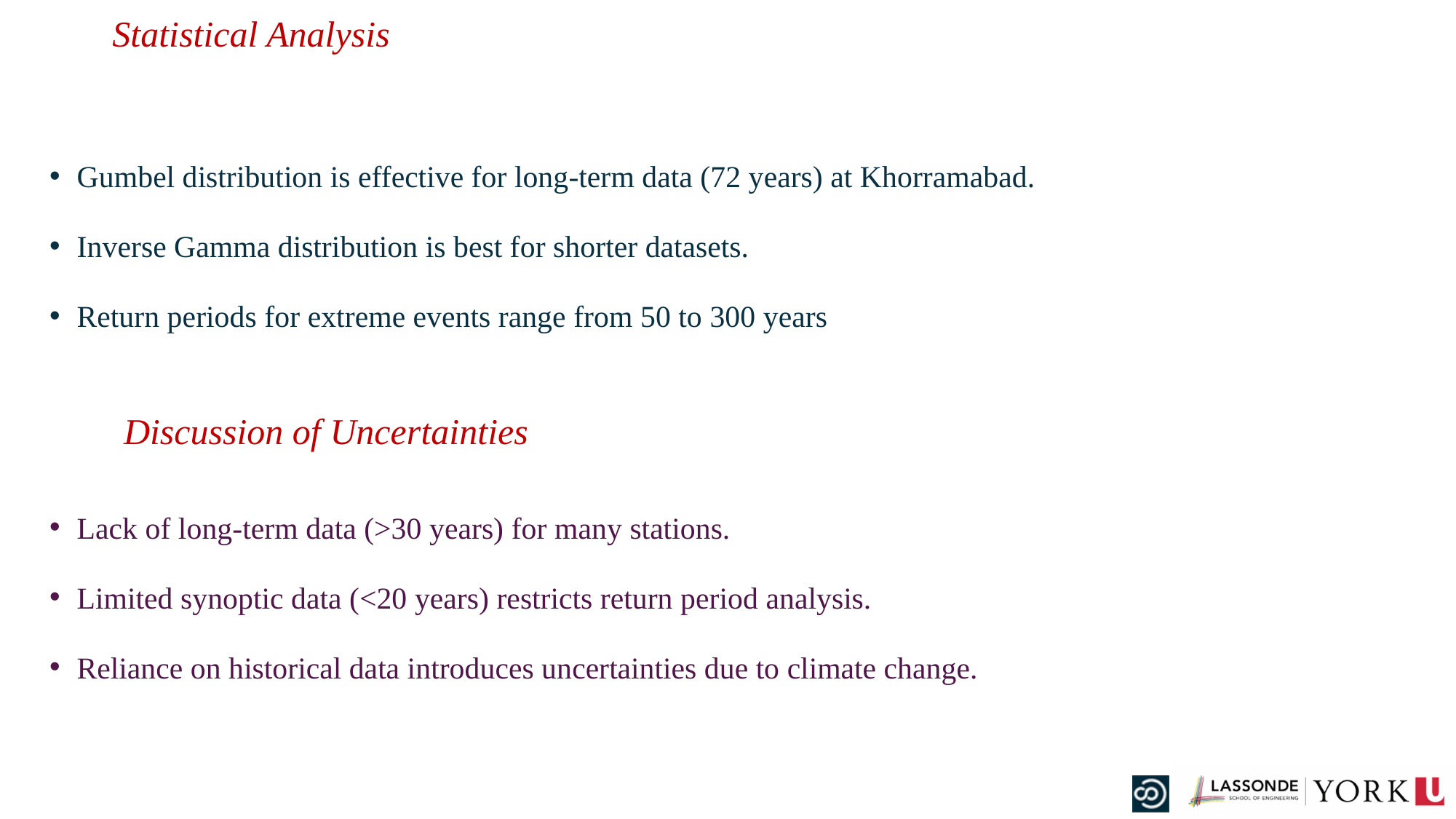

# Statistical Analysis
Gumbel distribution is effective for long-term data (72 years) at Khorramabad.
Inverse Gamma distribution is best for shorter datasets.
Return periods for extreme events range from 50 to 300 years
Discussion of Uncertainties
Lack of long-term data (>30 years) for many stations.
Limited synoptic data (<20 years) restricts return period analysis.
Reliance on historical data introduces uncertainties due to climate change.